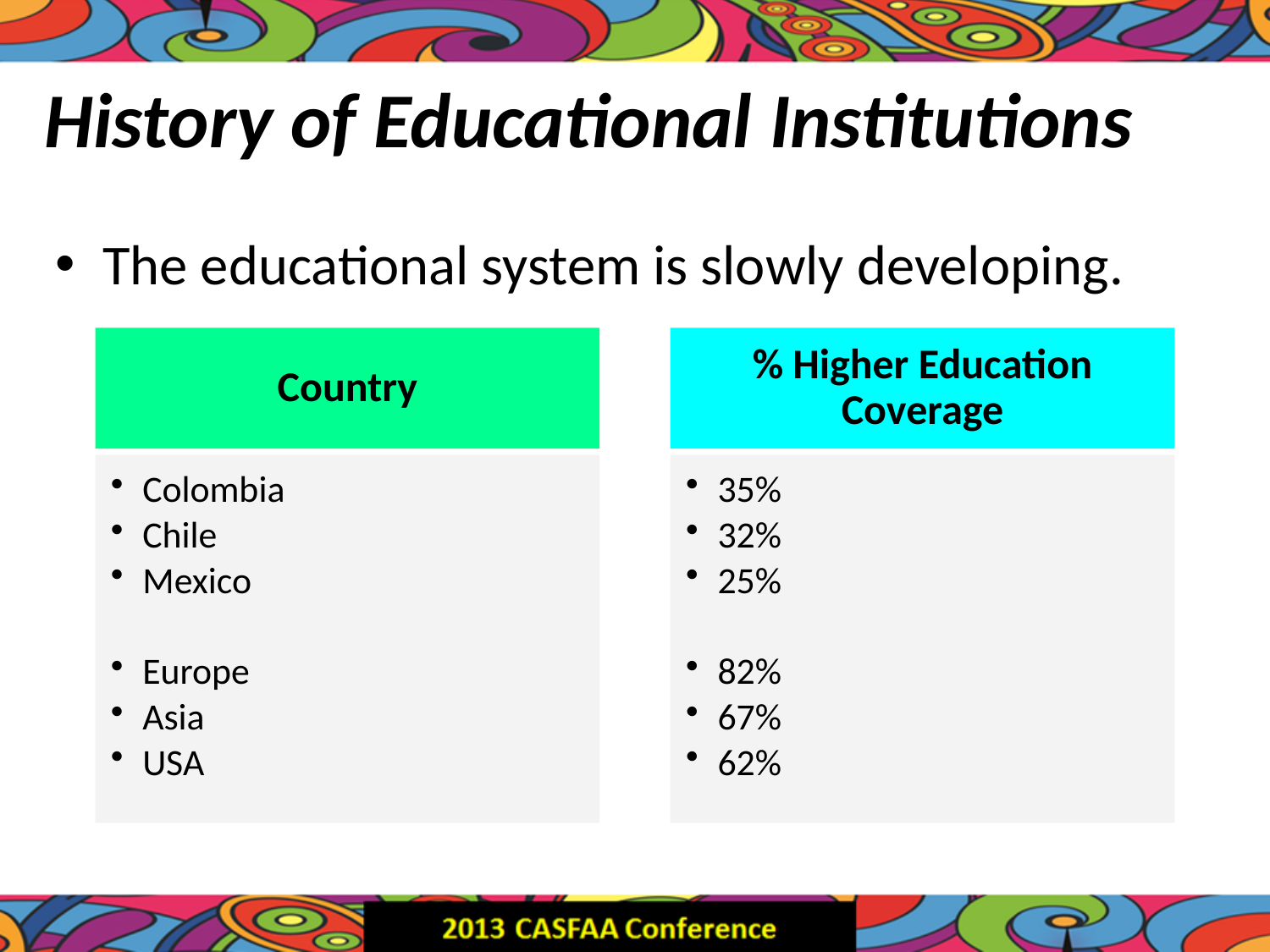

# History of Educational Institutions
The educational system is slowly developing.
Country
Colombia
Chile
Mexico

Europe
Asia
USA
% Higher Education Coverage
35%
32%
25%

82%
67%
62%